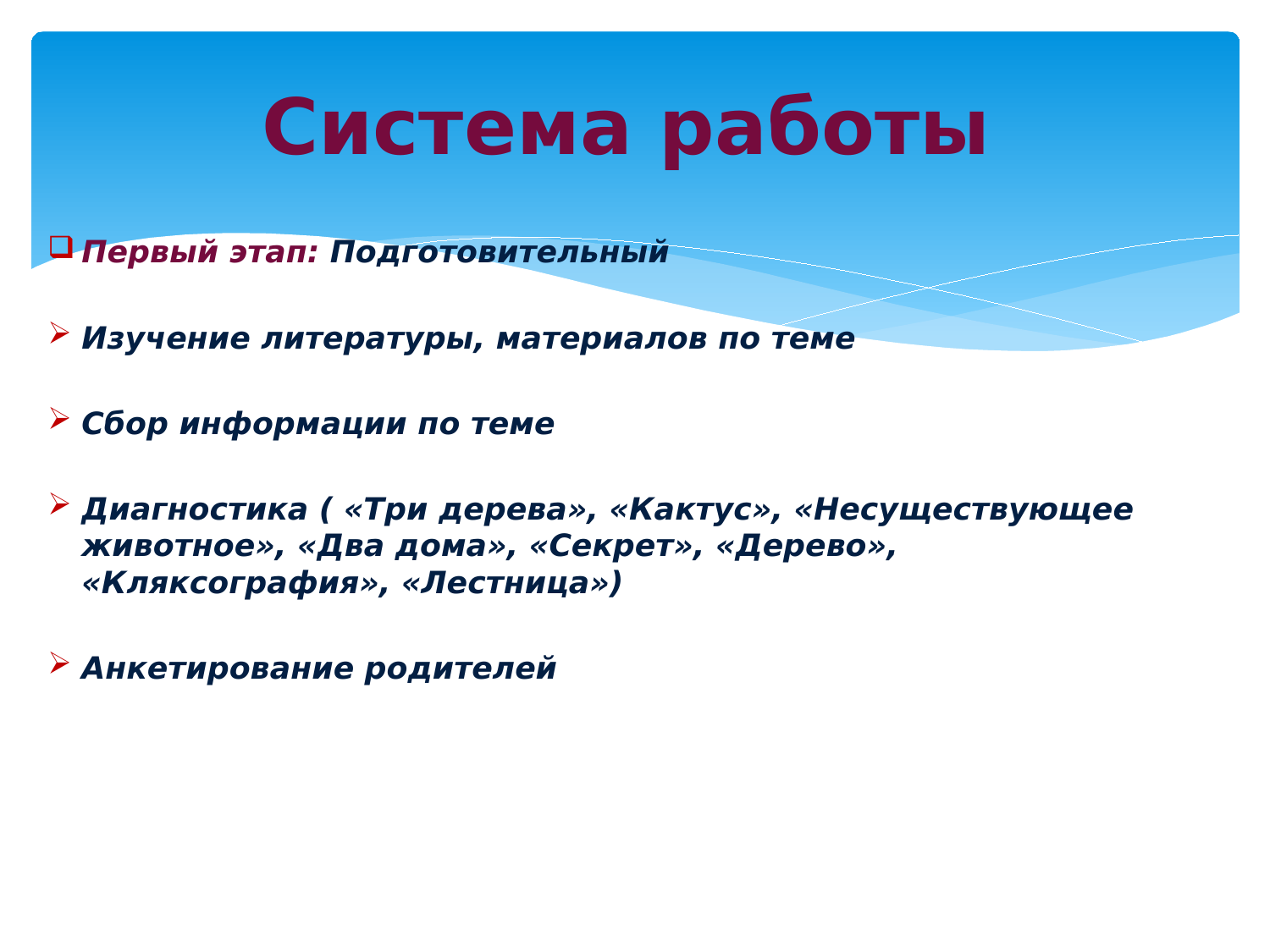

# Система работы
Первый этап: Подготовительный

Изучение литературы, материалов по теме

Сбор информации по теме

Диагностика ( «Три дерева», «Кактус», «Несуществующее животное», «Два дома», «Секрет», «Дерево», «Кляксография», «Лестница»)

Анкетирование родителей